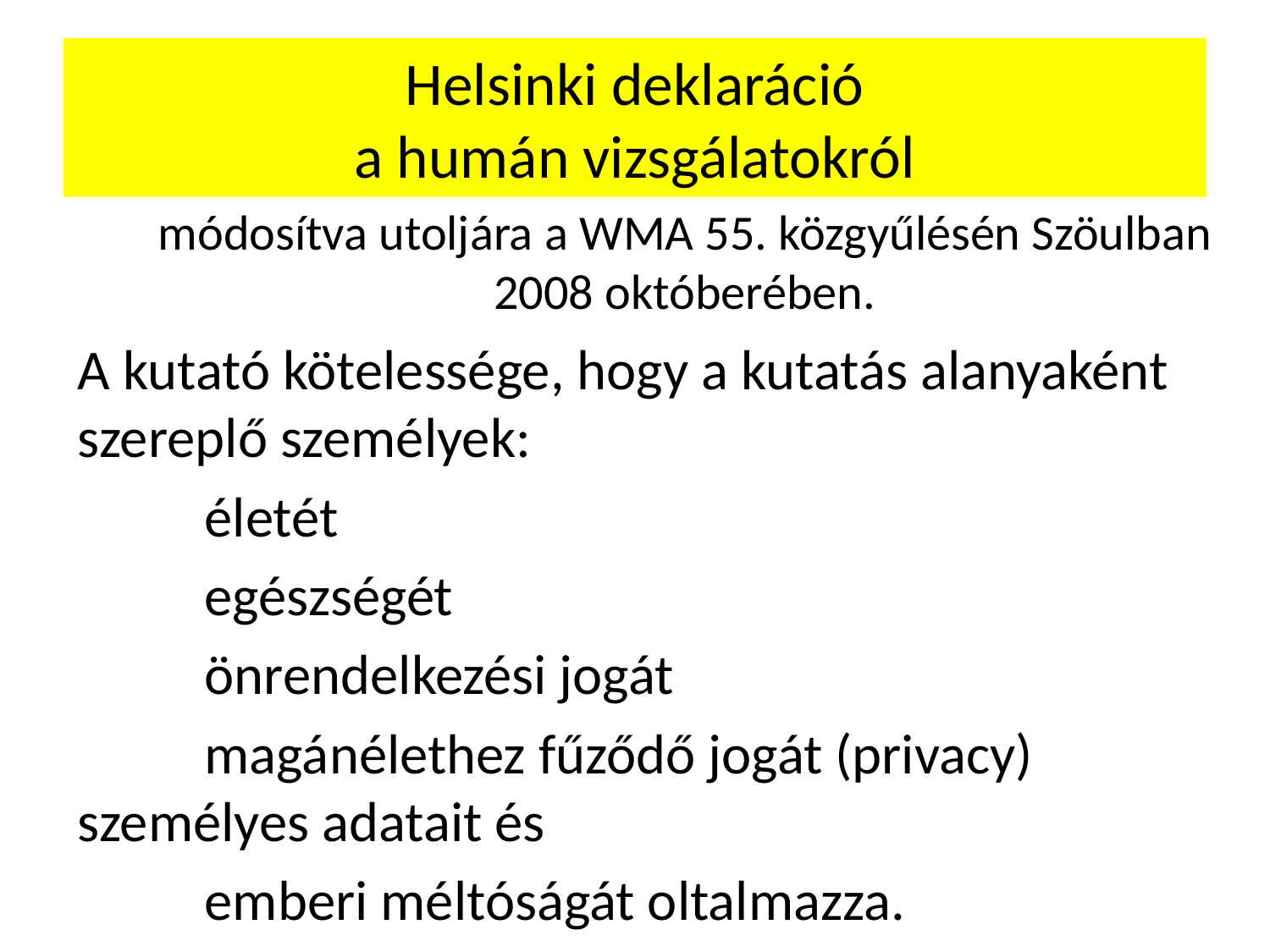

# Helsinki deklaráció a humán vizsgálatokról
módosítva utoljára a WMA 55. közgyűlésén Szöulban 2008 októberében.
A kutató kötelessége, hogy a kutatás alanyaként szereplő személyek:
	életét
	egészségét
	önrendelkezési jogát
	magánélethez fűződő jogát (privacy) 	személyes adatait és
	emberi méltóságát oltalmazza.